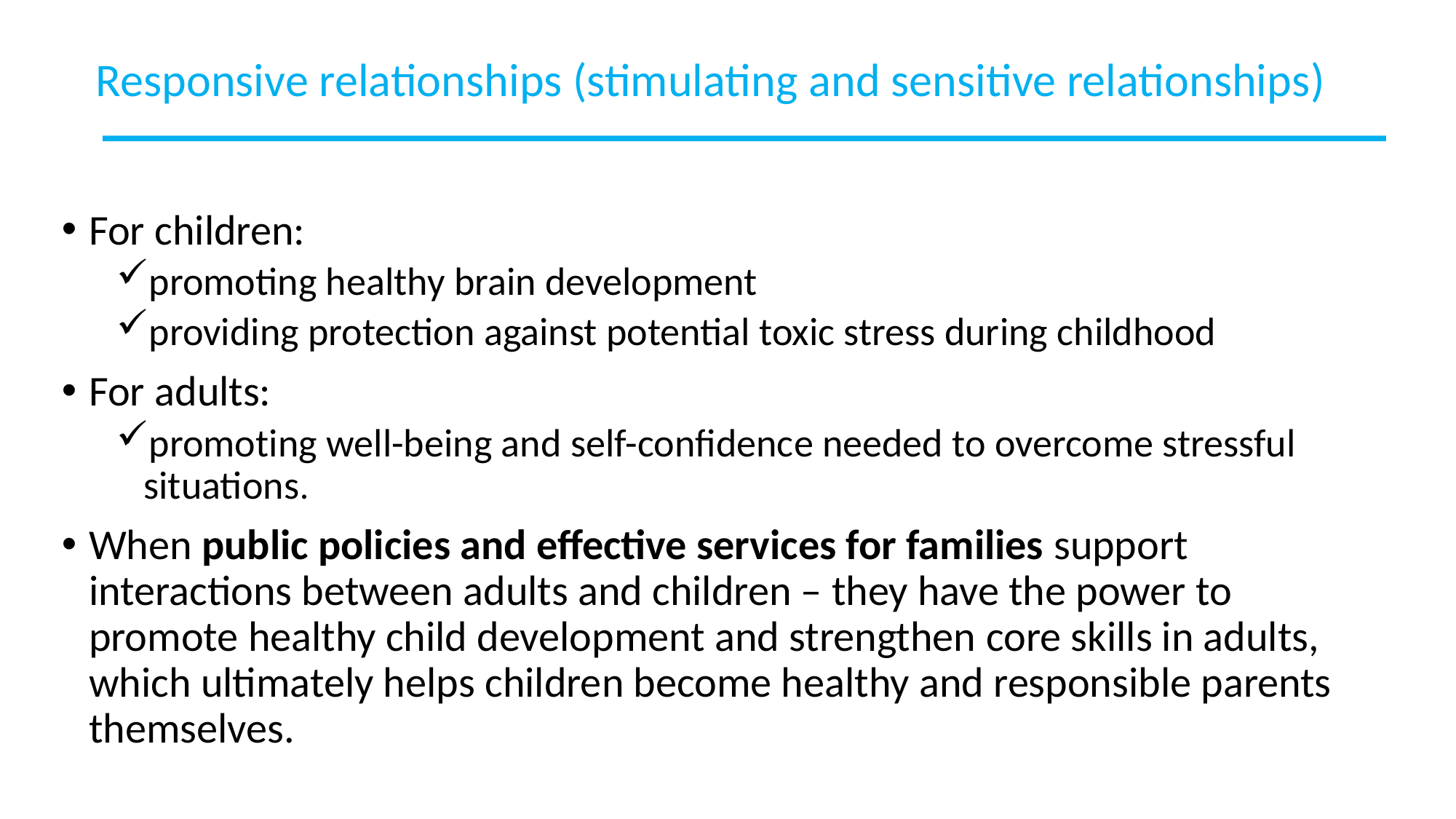

# Responsive relationships (stimulating and sensitive relationships)

For children:
promoting healthy brain development
providing protection against potential toxic stress during childhood
For adults:
promoting well-being and self-confidence needed to overcome stressful situations.
When public policies and effective services for families support interactions between adults and children – they have the power to promote healthy child development and strengthen core skills in adults, which ultimately helps children become healthy and responsible parents themselves.